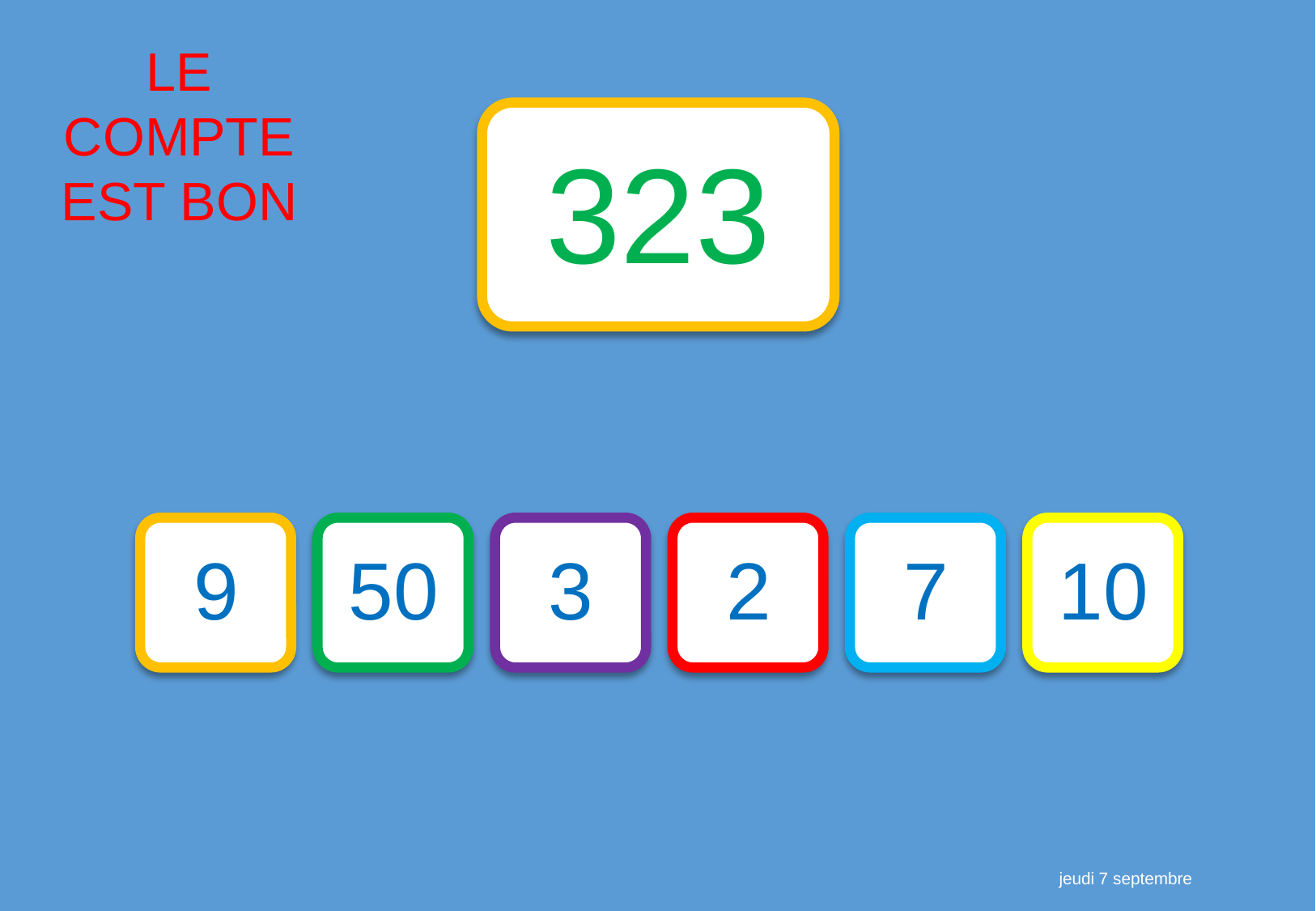

323
9
50
3
2
7
10
jeudi 7 septembre